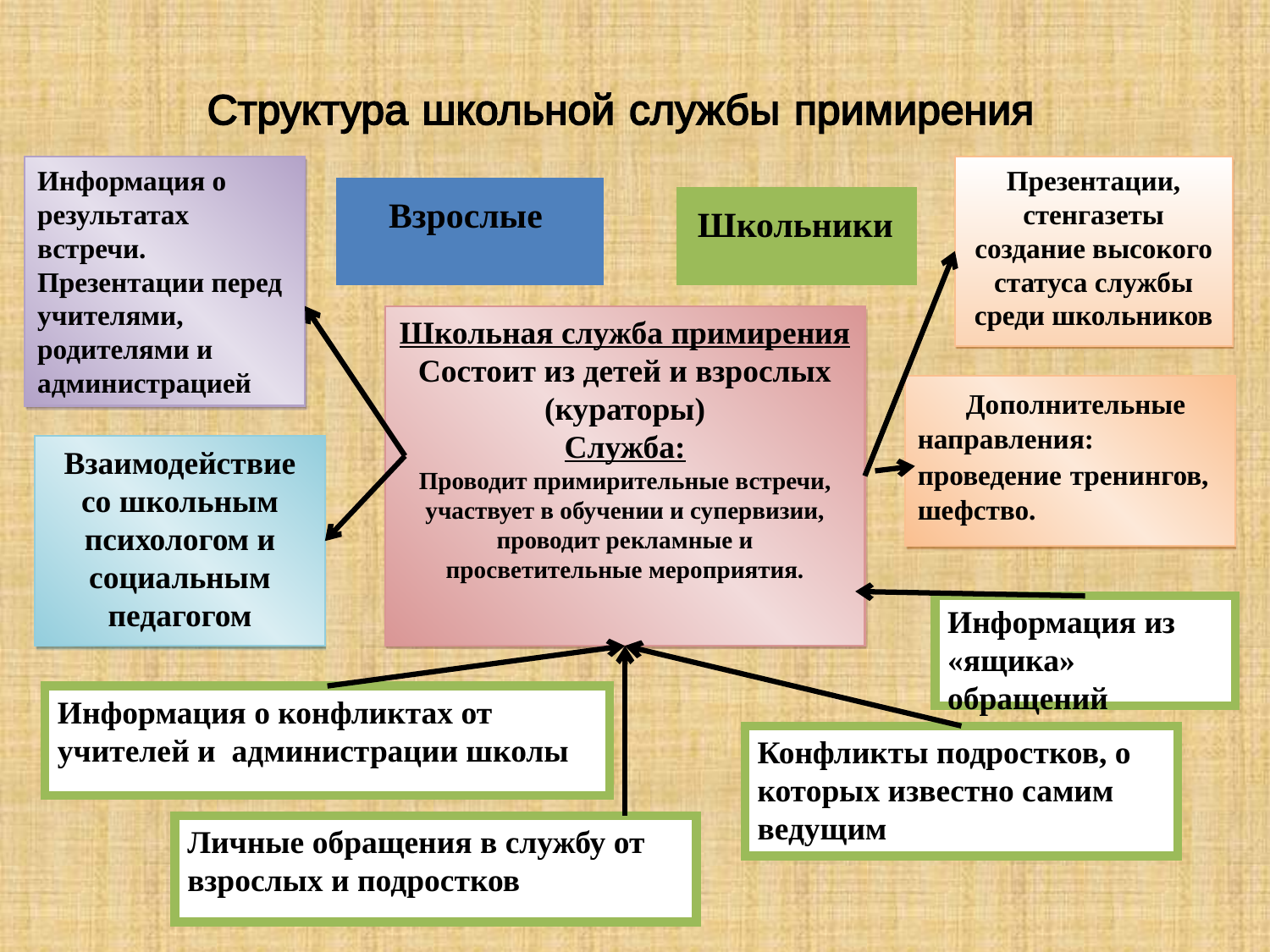

Структура школьной службы примирения
Информация о результатах встречи. Презентации перед учителями, родителями и администрацией
Презентации, стенгазеты создание высокого статуса службы среди школьников
Взрослые
Школьники
Школьная служба примирения
Состоит из детей и взрослых (кураторы)
Служба:
Проводит примирительные встречи, участвует в обучении и супервизии, проводит рекламные и просветительные мероприятия.
      Дополнительные направления: проведение тренингов, шефство.
Взаимодействие со школьным психологом и социальным педагогом
Информация из «ящика» обращений
Информация о конфликтах от учителей и  администрации школы
Конфликты подростков, о которых известно самим ведущим
Личные обращения в службу от взрослых и подростков